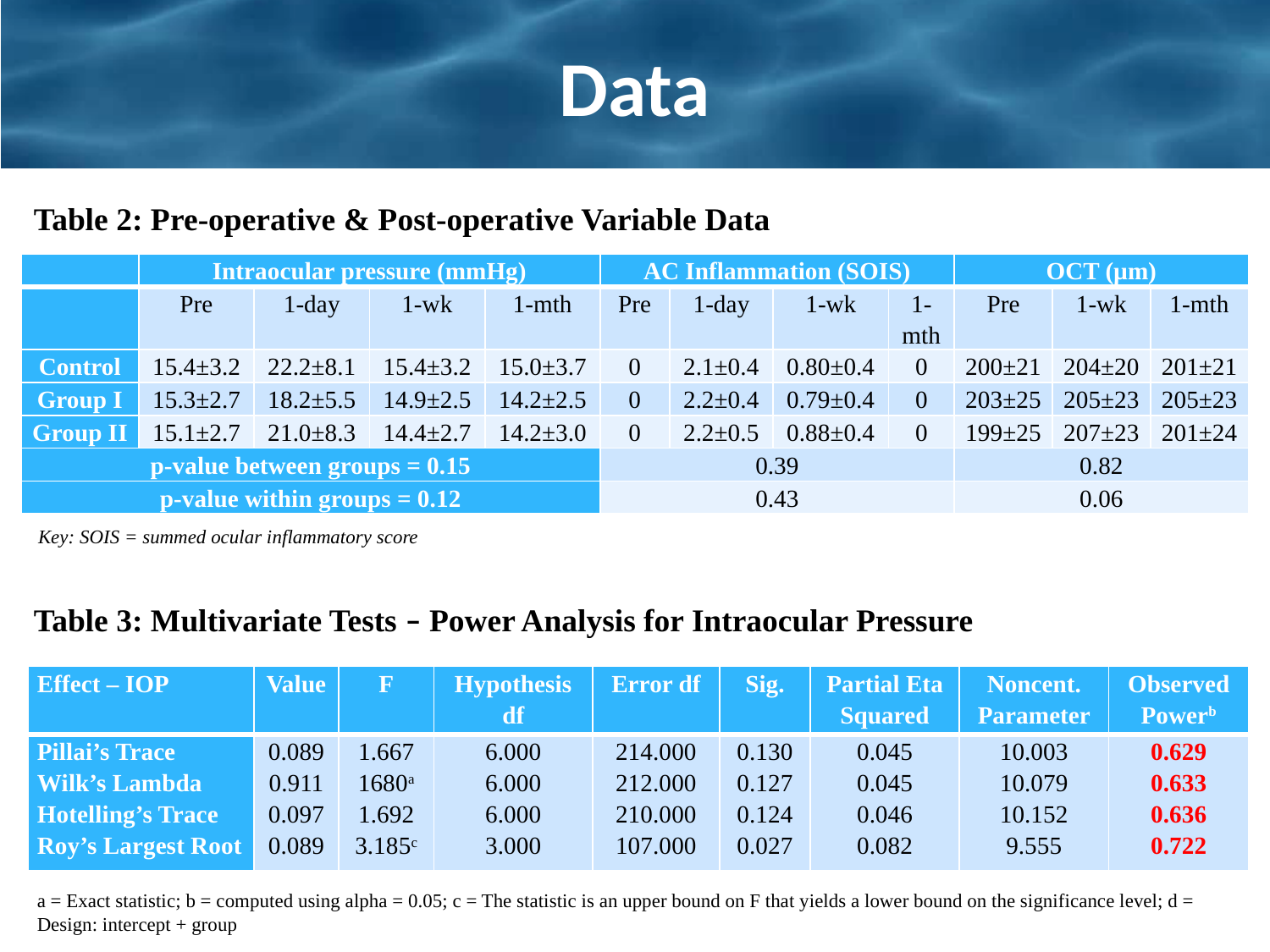

# Data
Table 2: Pre-operative & Post-operative Variable Data
|  | Intraocular pressure (mmHg) |  |  |  | AC Inflammation (SOIS) |  |  |  | OCT (µm) |  |  |
| --- | --- | --- | --- | --- | --- | --- | --- | --- | --- | --- | --- |
|  | Pre | 1-day | 1-wk | 1-mth | Pre | 1-day | 1-wk | 1-mth | Pre | 1-wk | 1-mth |
| Control | 15.4±3.2 | 22.2±8.1 | 15.4±3.2 | 15.0±3.7 | 0 | 2.1±0.4 | 0.80±0.4 | 0 | 200±21 | 204±20 | 201±21 |
| Group I | 15.3±2.7 | 18.2±5.5 | 14.9±2.5 | 14.2±2.5 | 0 | 2.2±0.4 | 0.79±0.4 | 0 | 203±25 | 205±23 | 205±23 |
| Group II | 15.1±2.7 | 21.0±8.3 | 14.4±2.7 | 14.2±3.0 | 0 | 2.2±0.5 | 0.88±0.4 | 0 | 199±25 | 207±23 | 201±24 |
| p-value between groups = 0.15 |  |  |  |  | 0.39 |  |  |  | 0.82 |  |  |
| p-value within groups = 0.12 |  |  |  |  | 0.43 |  |  |  | 0.06 |  |  |
Key: SOIS = summed ocular inflammatory score
Table 3: Multivariate Tests – Power Analysis for Intraocular Pressure
| Effect – IOP | Value | F | Hypothesis df | Error df | Sig. | Partial Eta Squared | Noncent. Parameter | Observed Powerb |
| --- | --- | --- | --- | --- | --- | --- | --- | --- |
| Pillai’s Trace Wilk’s Lambda Hotelling’s Trace Roy’s Largest Root | 0.089 0.911 0.097 0.089 | 1.667 1680a 1.692 3.185c | 6.000 6.000 6.000 3.000 | 214.000 212.000 210.000 107.000 | 0.130 0.127 0.124 0.027 | 0.045 0.045 0.046 0.082 | 10.003 10.079 10.152 9.555 | 0.629 0.633 0.636 0.722 |
a = Exact statistic; b = computed using alpha = 0.05; c = The statistic is an upper bound on F that yields a lower bound on the significance level; d = Design: intercept + group